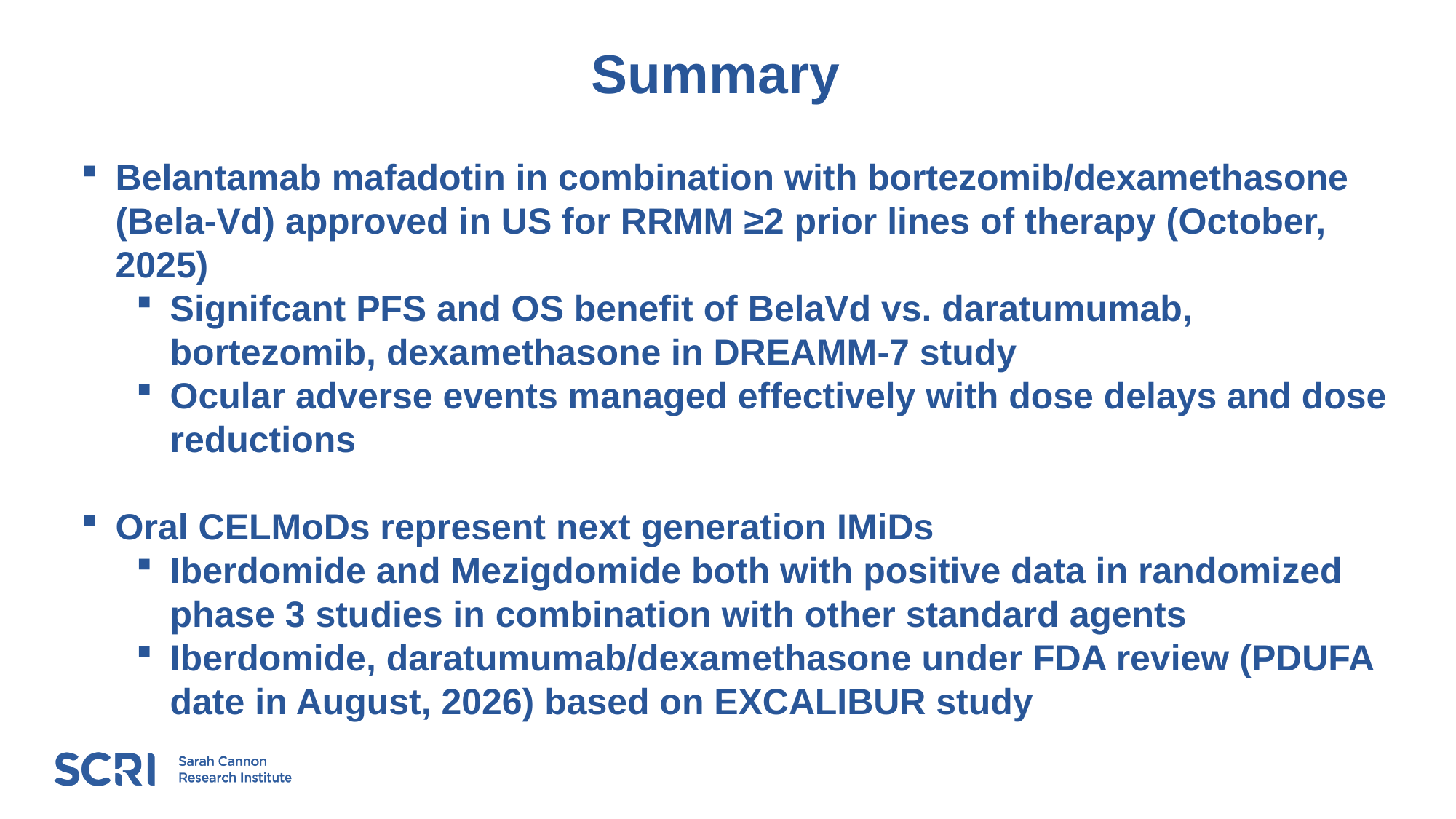

# Summary
Belantamab mafadotin in combination with bortezomib/dexamethasone (Bela-Vd) approved in US for RRMM ≥2 prior lines of therapy (October, 2025)
Signifcant PFS and OS benefit of BelaVd vs. daratumumab, bortezomib, dexamethasone in DREAMM-7 study
Ocular adverse events managed effectively with dose delays and dose reductions

Oral CELMoDs represent next generation IMiDs
Iberdomide and Mezigdomide both with positive data in randomized phase 3 studies in combination with other standard agents
Iberdomide, daratumumab/dexamethasone under FDA review (PDUFA date in August, 2026) based on EXCALIBUR study